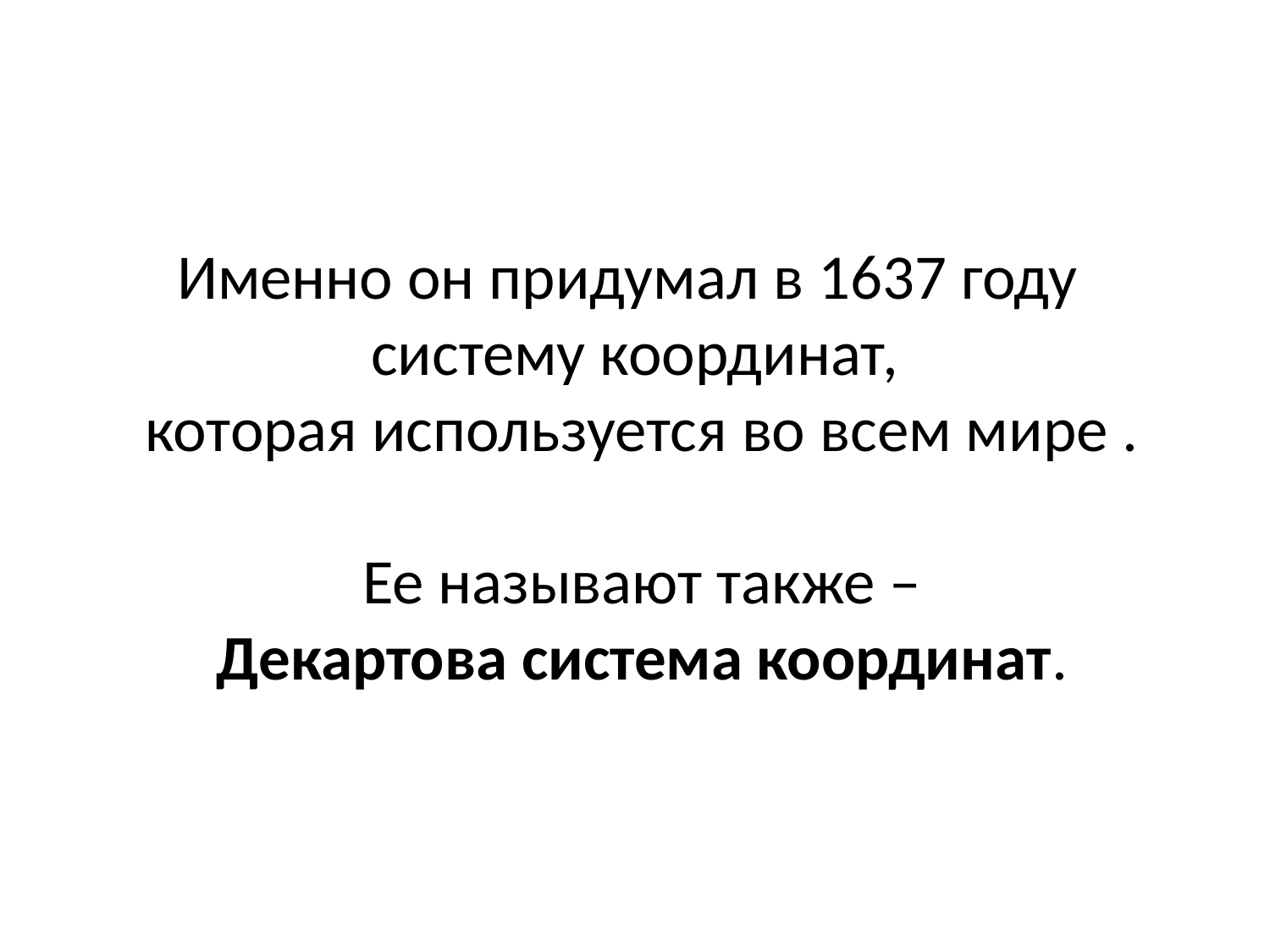

# Именно он придумал в 1637 году систему координат, которая используется во всем мире . Ее называют также – Декартова система координат.